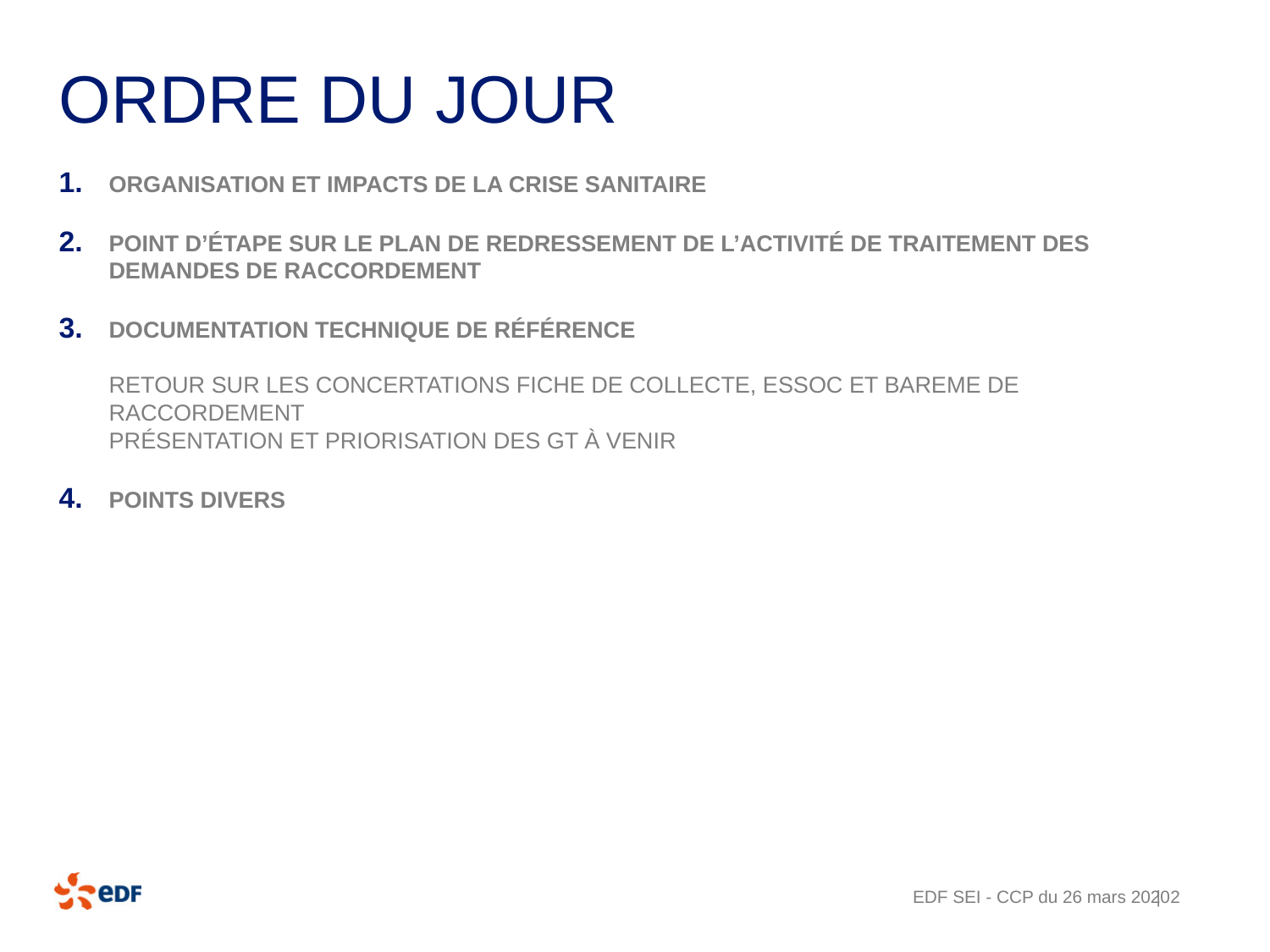

# Ordre du jour
Organisation et impacts de la crise sanitaire
Point d’étape sur le plan de redressement de l’activité de traitement des demandes de raccordement
Documentation technique de référence

Retour sur les concertations fiche de collecte, ESSOC et bareme de raccordement
Présentation et priorisation des gt à venir
Points divers

EDF SEI - CCP du 26 mars 2020